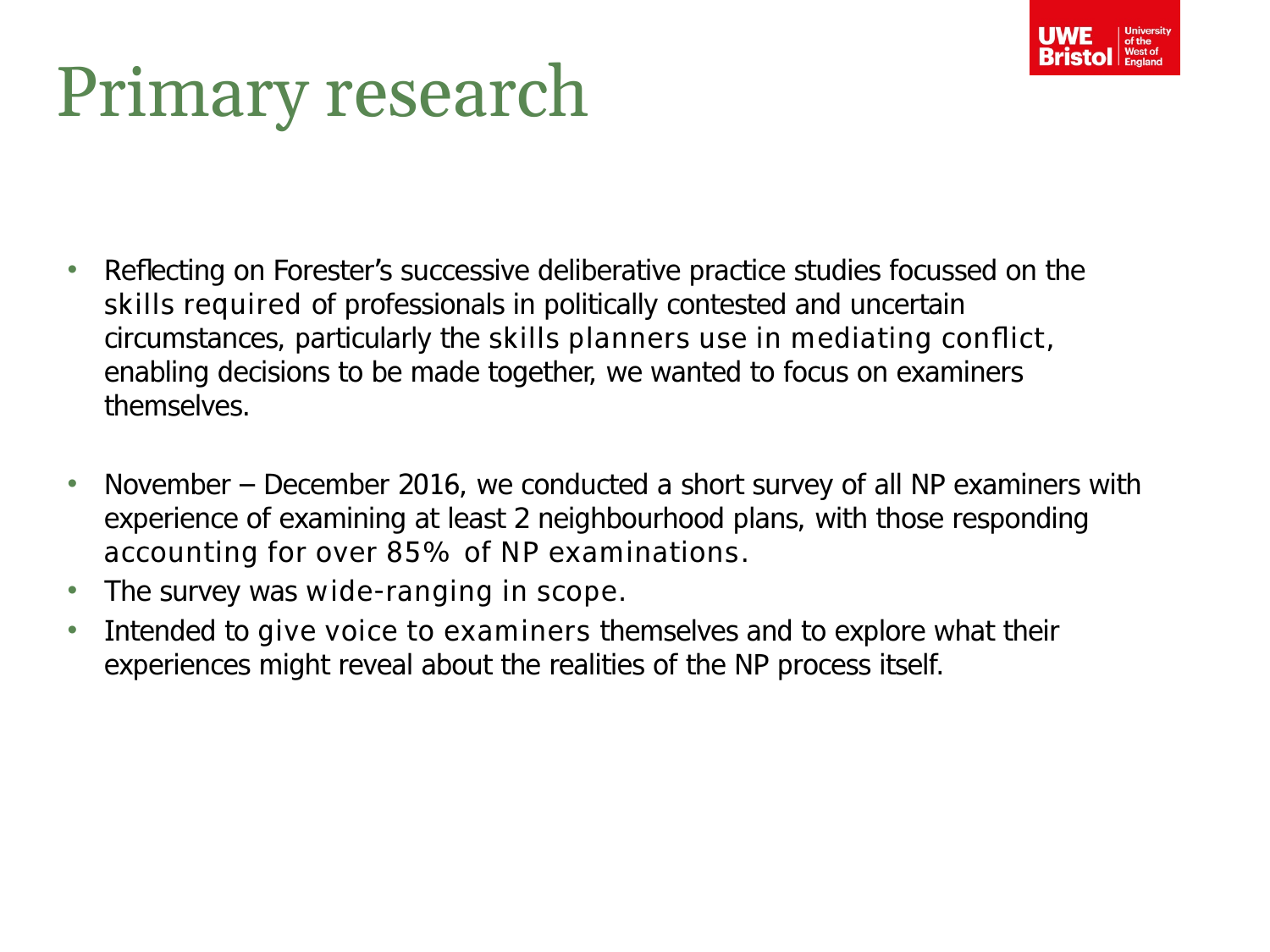

Primary research
Reflecting on Forester’s successive deliberative practice studies focussed on the skills required of professionals in politically contested and uncertain circumstances, particularly the skills planners use in mediating conflict, enabling decisions to be made together, we wanted to focus on examiners themselves.

November – December 2016, we conducted a short survey of all NP examiners with experience of examining at least 2 neighbourhood plans, with those responding accounting for over 85% of NP examinations.
The survey was wide-ranging in scope.
Intended to give voice to examiners themselves and to explore what their experiences might reveal about the realities of the NP process itself.